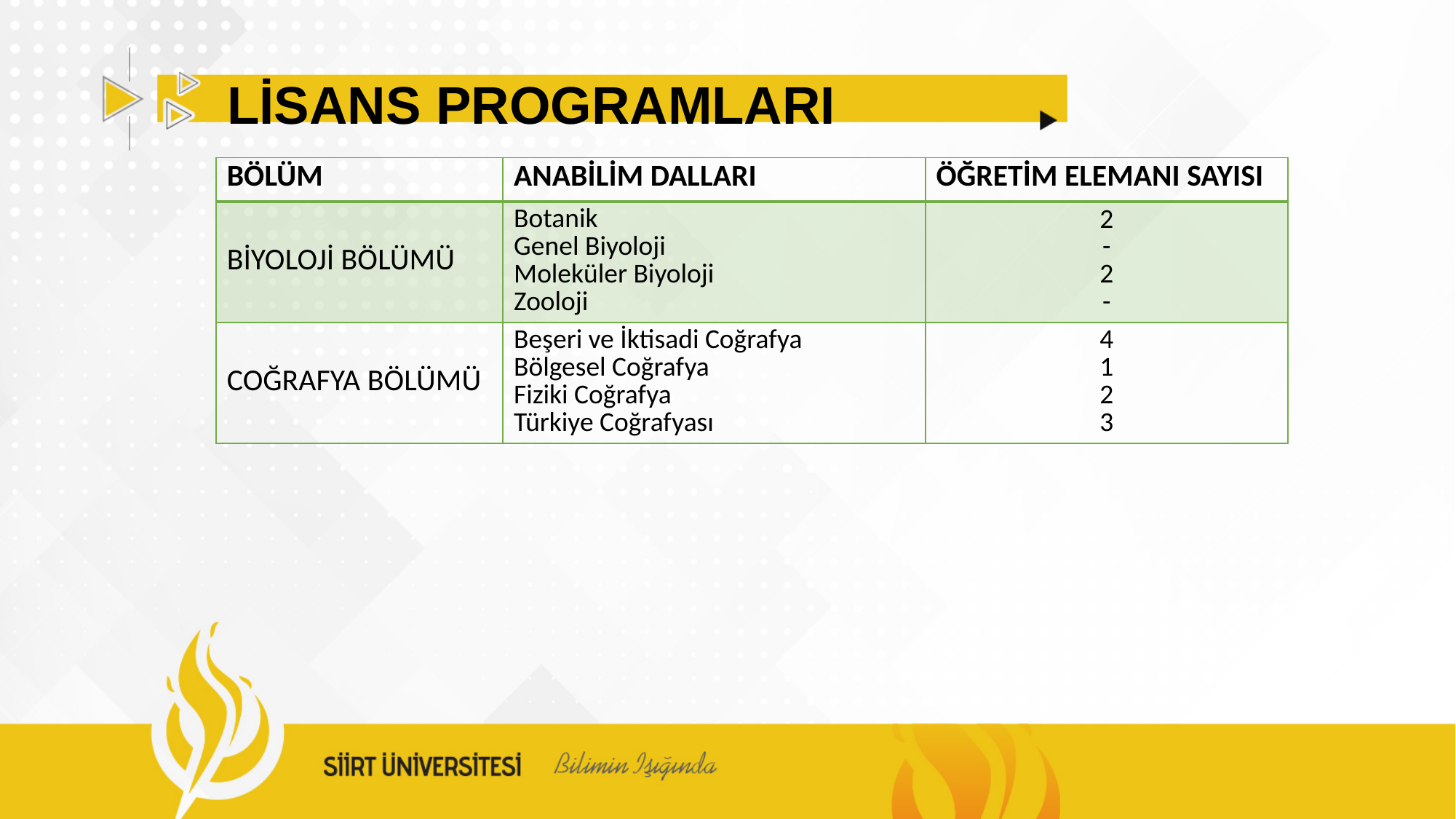

# LİSANS PROGRAMLARI
| BÖLÜM | ANABİLİM DALLARI | ÖĞRETİM ELEMANI SAYISI |
| --- | --- | --- |
| BİYOLOJİ BÖLÜMÜ | Botanik Genel Biyoloji Moleküler Biyoloji Zooloji | 2 - 2 - |
| COĞRAFYA BÖLÜMÜ | Beşeri ve İktisadi Coğrafya Bölgesel Coğrafya Fiziki Coğrafya Türkiye Coğrafyası | 4 1 2 3 |